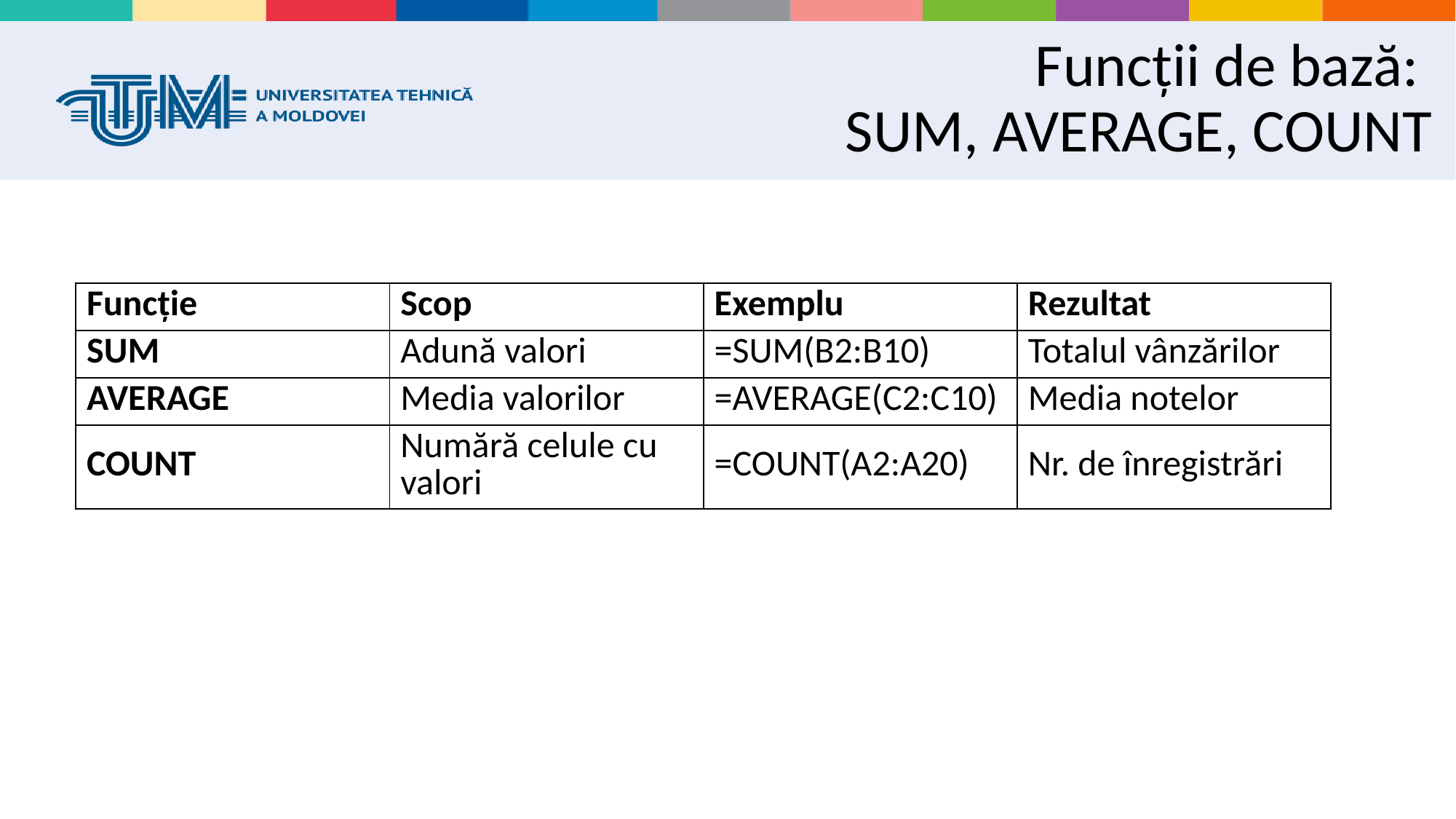

# Funcții de bază: SUM, AVERAGE, COUNT
| Funcție | Scop | Exemplu | Rezultat |
| --- | --- | --- | --- |
| SUM | Adună valori | =SUM(B2:B10) | Totalul vânzărilor |
| AVERAGE | Media valorilor | =AVERAGE(C2:C10) | Media notelor |
| COUNT | Numără celule cu valori | =COUNT(A2:A20) | Nr. de înregistrări |